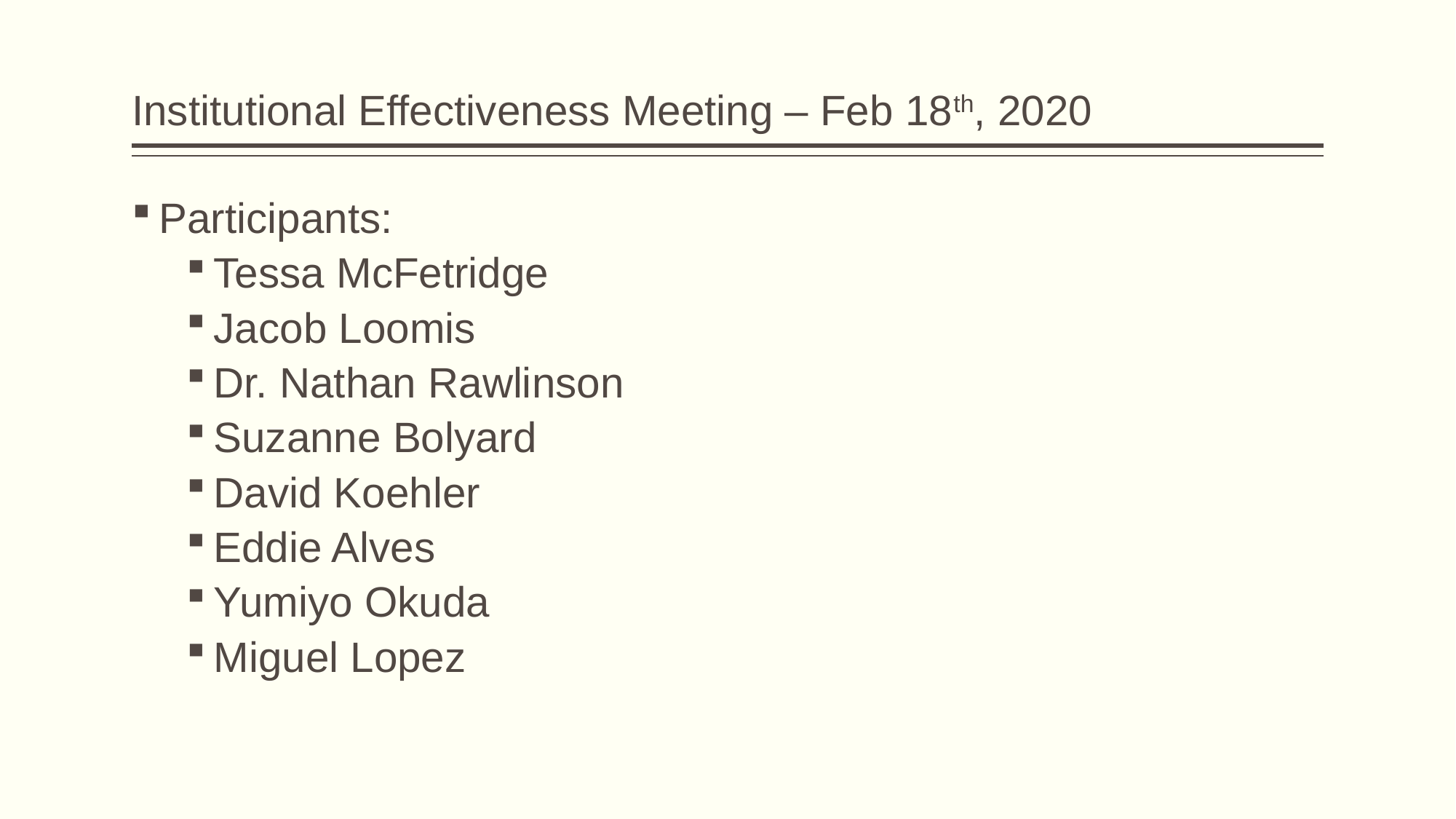

# Institutional Effectiveness Meeting – Feb 18th, 2020
Participants:
Tessa McFetridge
Jacob Loomis
Dr. Nathan Rawlinson
Suzanne Bolyard
David Koehler
Eddie Alves
Yumiyo Okuda
Miguel Lopez